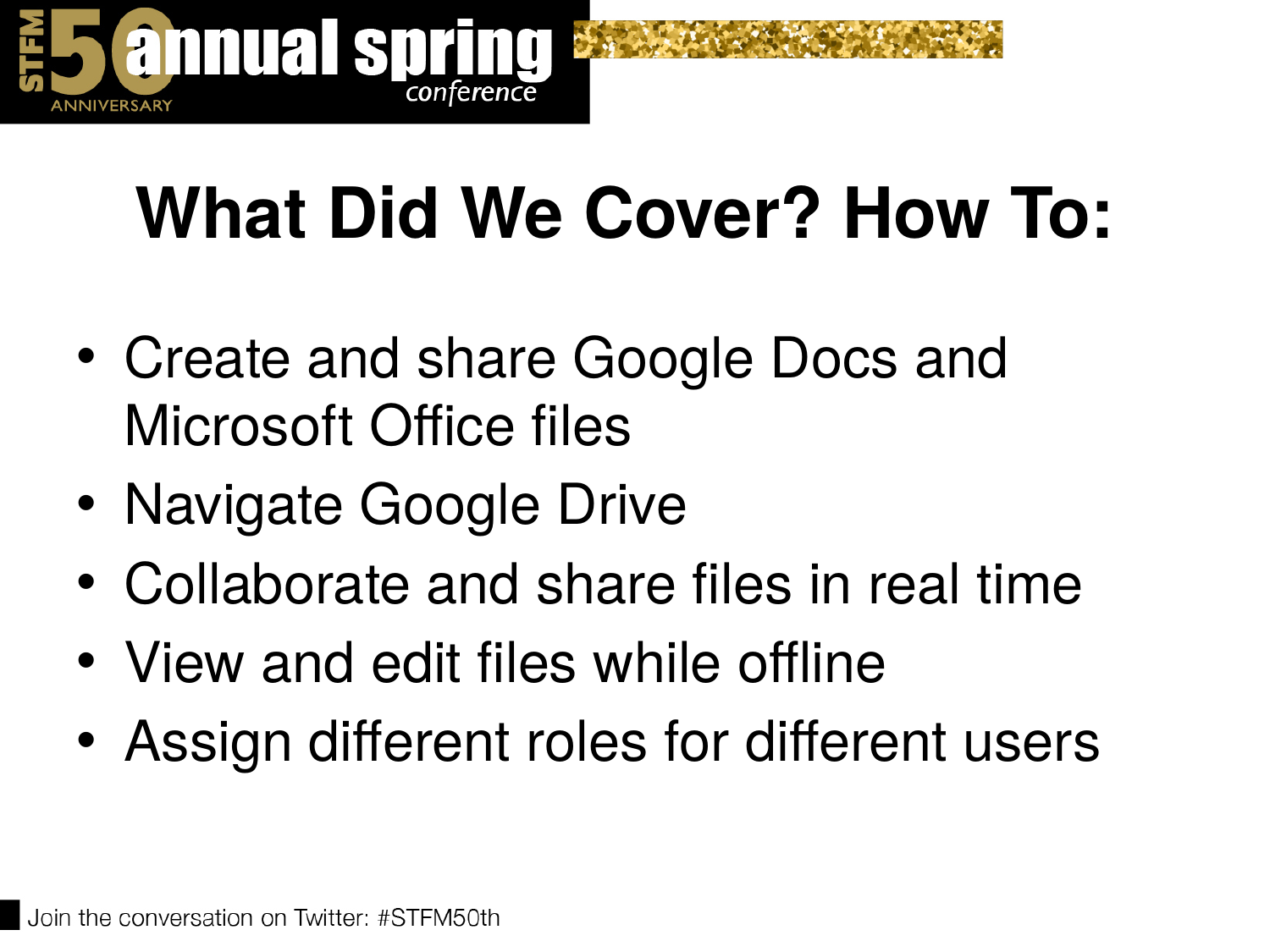

# What Did We Cover? How To:
Create and share Google Docs and Microsoft Office files
Navigate Google Drive
Collaborate and share files in real time
View and edit files while offline
Assign different roles for different users